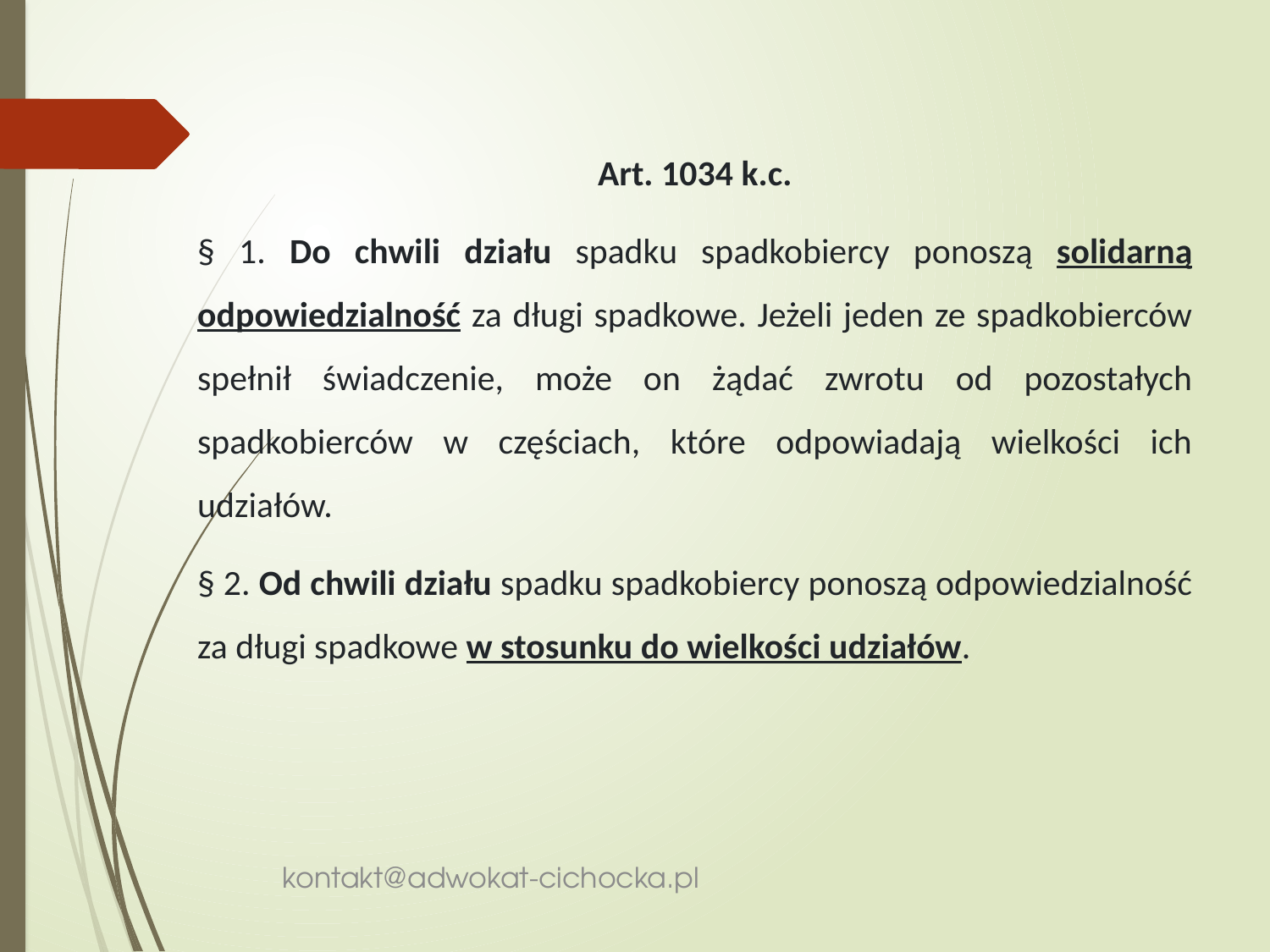

Art. 1034 k.c.
§ 1. Do chwili działu spadku spadkobiercy ponoszą solidarną odpowiedzialność za długi spadkowe. Jeżeli jeden ze spadkobierców spełnił świadczenie, może on żądać zwrotu od pozostałych spadkobierców w częściach, które odpowiadają wielkości ich udziałów.
§ 2. Od chwili działu spadku spadkobiercy ponoszą odpowiedzialność za długi spadkowe w stosunku do wielkości udziałów.

kontakt@adwokat-cichocka.pl